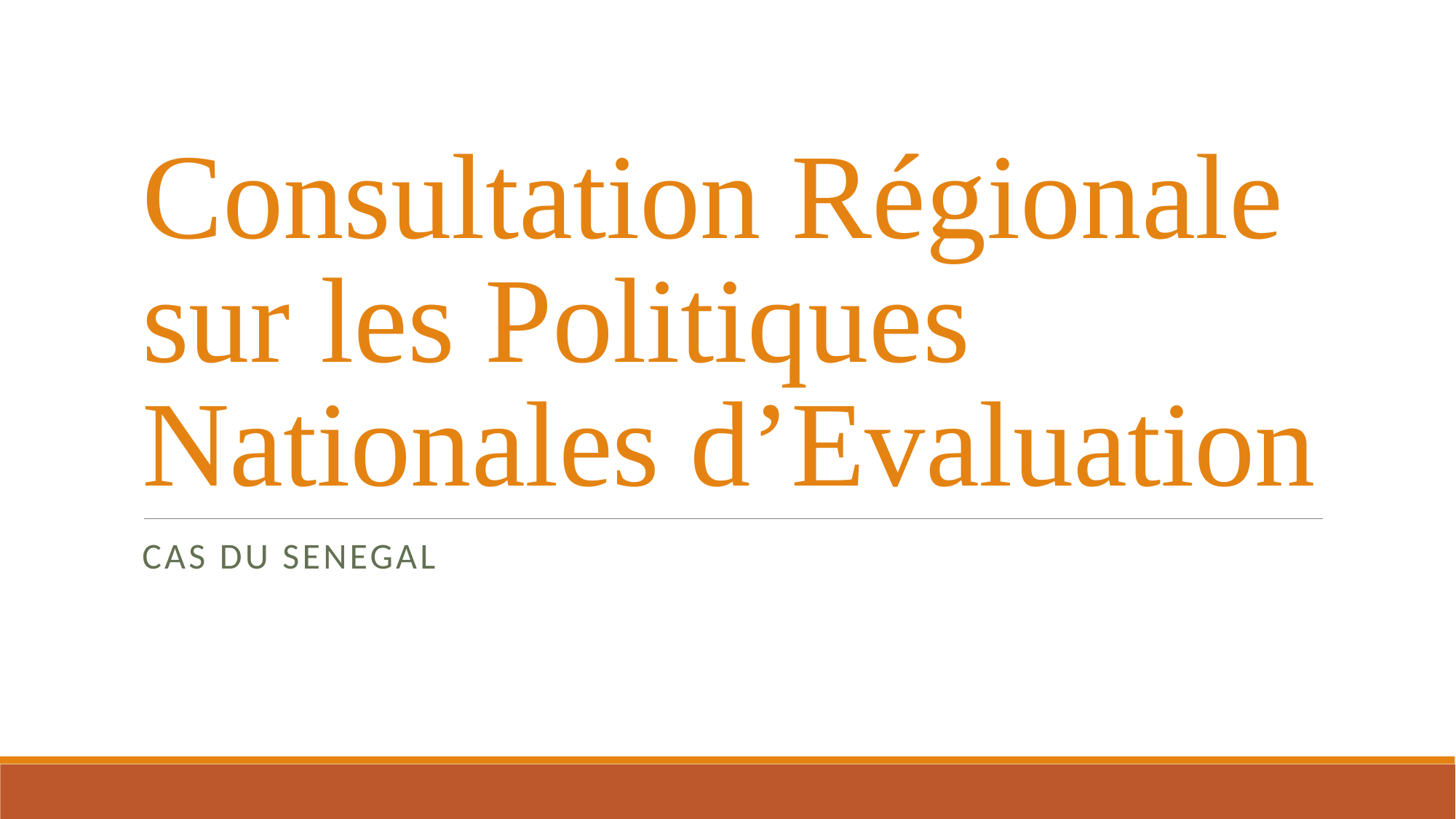

# Consultation Régionale sur les Politiques Nationales d’Evaluation
CAS DU SENEGAL